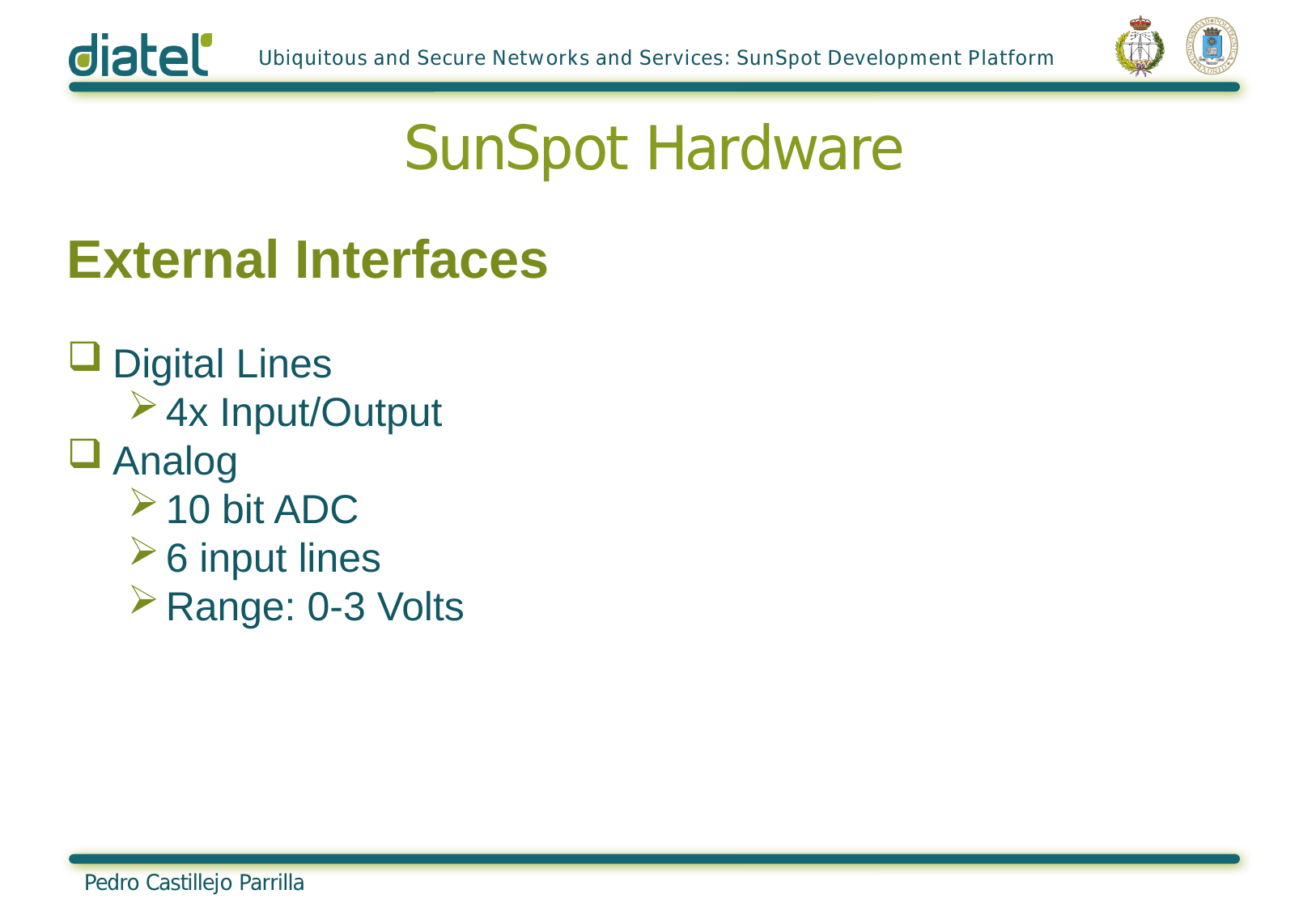

# SunSpot Hardware
External Interfaces

Digital Lines
4x Input/Output
Analog
10 bit ADC
6 input lines
Range: 0-3 Volts